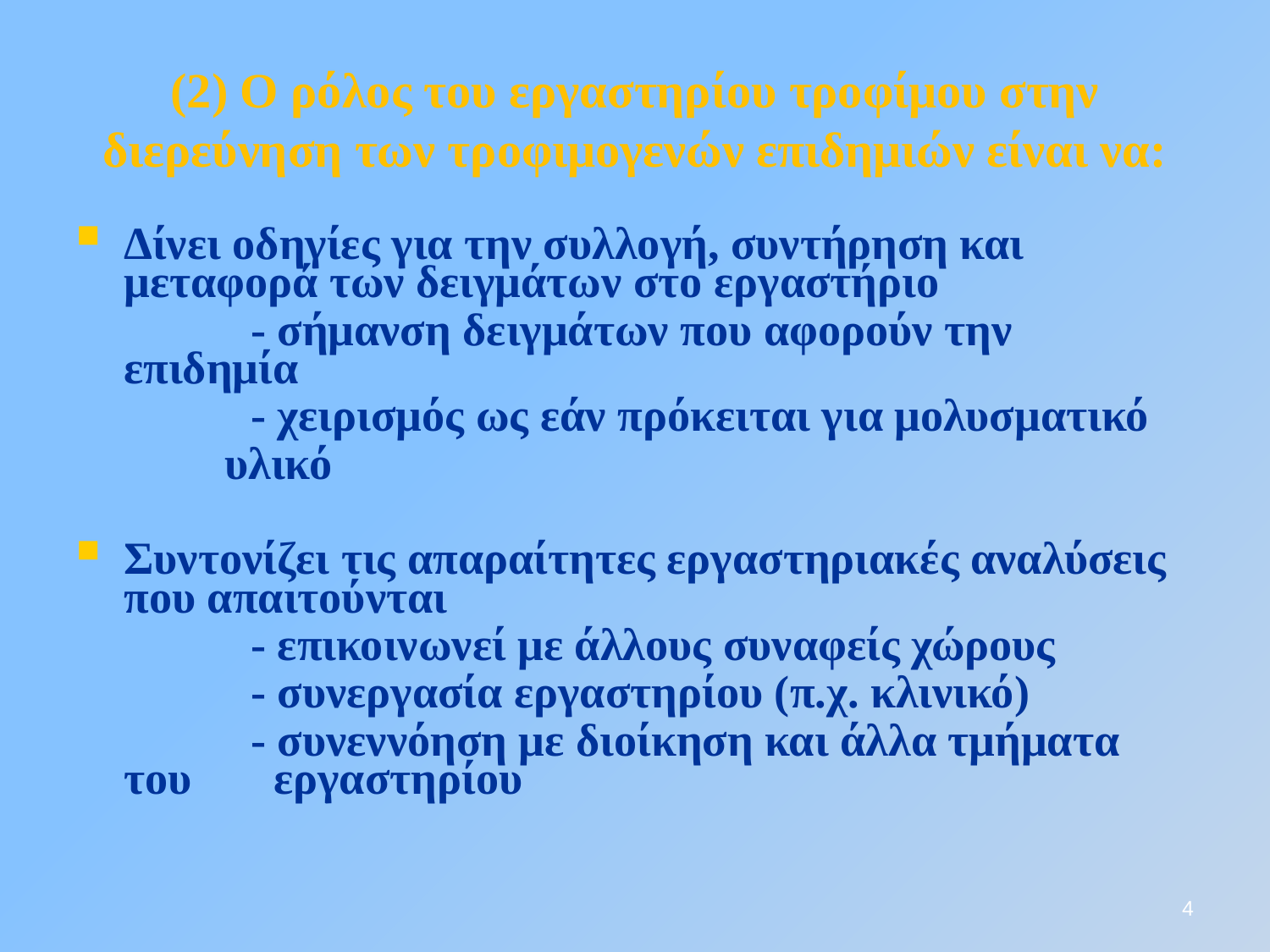

(2) Ο ρόλος του εργαστηρίου τροφίμου στην διερεύνηση των τροφιμογενών επιδημιών είναι να:
Δίνει οδηγίες για την συλλογή, συντήρηση και μεταφορά των δειγμάτων στο εργαστήριο
		- σήμανση δειγμάτων που αφορούν την επιδημία
		- χειρισμός ως εάν πρόκειται για μολυσματικό
             υλικό

Συντονίζει τις απαραίτητες εργαστηριακές αναλύσεις που απαιτούνται
		- επικοινωνεί με άλλους συναφείς χώρους
		- συνεργασία εργαστηρίου (π.χ. κλινικό)
		- συνεννόηση με διοίκηση και άλλα τμήματα του 	  εργαστηρίου

4